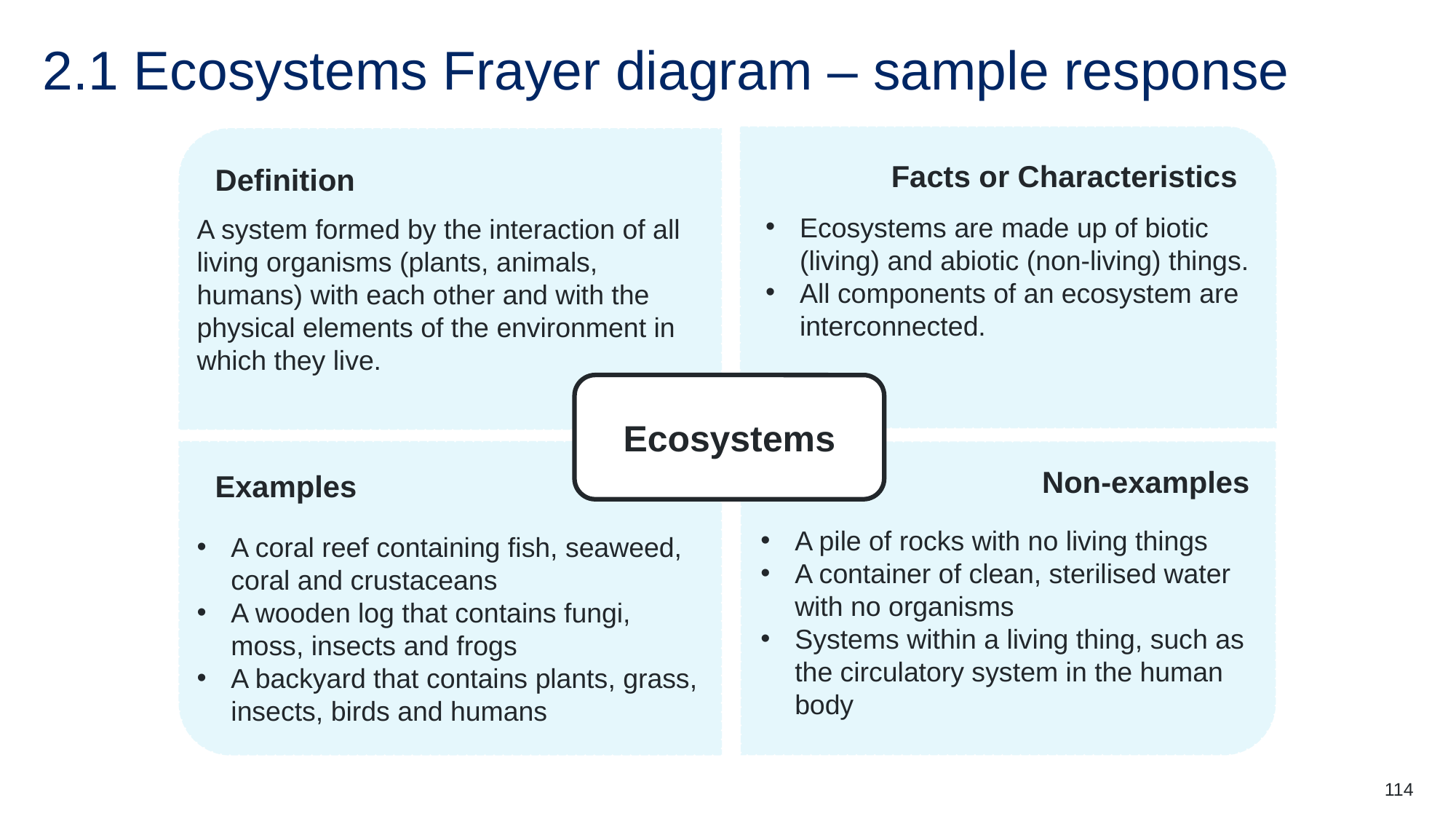

# 2.1 Ecosystems Frayer diagram – sample response
Facts or Characteristics
Definition
Ecosystems
Examples
Non-examples

Ecosystems are made up of biotic (living) and abiotic (non-living) things.
All components of an ecosystem are interconnected.

A system formed by the interaction of all living organisms (plants, animals, humans) with each other and with the physical elements of the environment in which they live.

A pile of rocks with no living things
A container of clean, sterilised water with no organisms
Systems within a living thing, such as the circulatory system in the human body
A coral reef containing fish, seaweed, coral and crustaceans
A wooden log that contains fungi, moss, insects and frogs
A backyard that contains plants, grass, insects, birds and humans

114